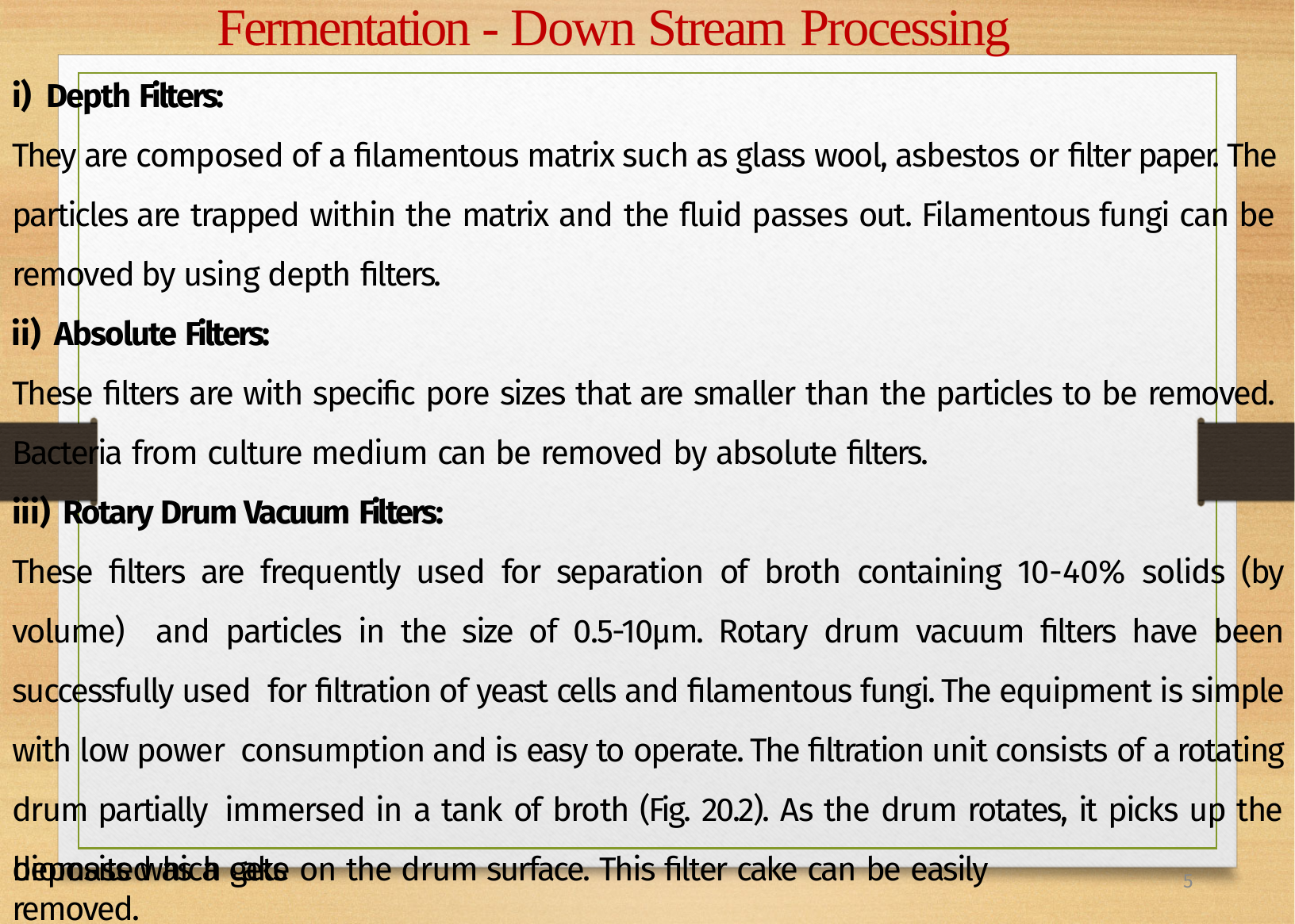

# Fermentation - Down Stream Processing
Depth Filters:
They are composed of a filamentous matrix such as glass wool, asbestos or filter paper. The  particles are trapped within the matrix and the fluid passes out. Filamentous fungi can be  removed by using depth filters.
Absolute Filters:
These filters are with specific pore sizes that are smaller than the particles to be removed.  Bacteria from culture medium can be removed by absolute filters.
Rotary Drum Vacuum Filters:
These filters are frequently used for separation of broth containing 10-40% solids (by volume)  and particles in the size of 0.5-10µm. Rotary drum vacuum filters have been successfully used  for filtration of yeast cells and filamentous fungi. The equipment is simple with low power  consumption and is easy to operate. The filtration unit consists of a rotating drum partially  immersed in a tank of broth (Fig. 20.2). As the drum rotates, it picks up the biomass which gets
deposited as a cake on the drum surface. This filter cake can be easily removed.
5